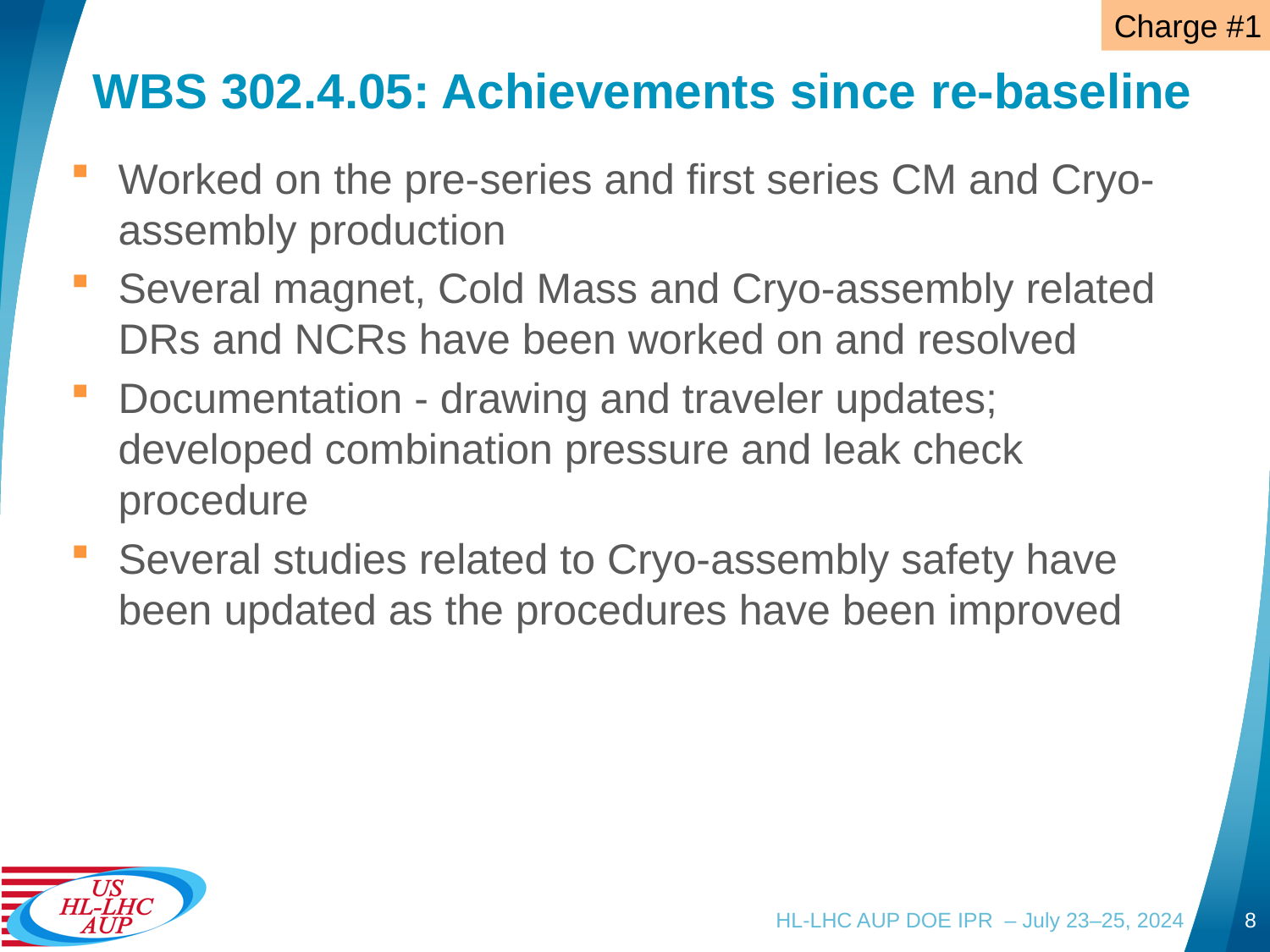

Charge #1
# WBS 302.4.05: Achievements since re-baseline
Worked on the pre-series and first series CM and Cryo-assembly production
Several magnet, Cold Mass and Cryo-assembly related DRs and NCRs have been worked on and resolved
Documentation - drawing and traveler updates; developed combination pressure and leak check procedure
Several studies related to Cryo-assembly safety have been updated as the procedures have been improved

HL-LHC AUP DOE IPR  – July 23–25, 2024
8